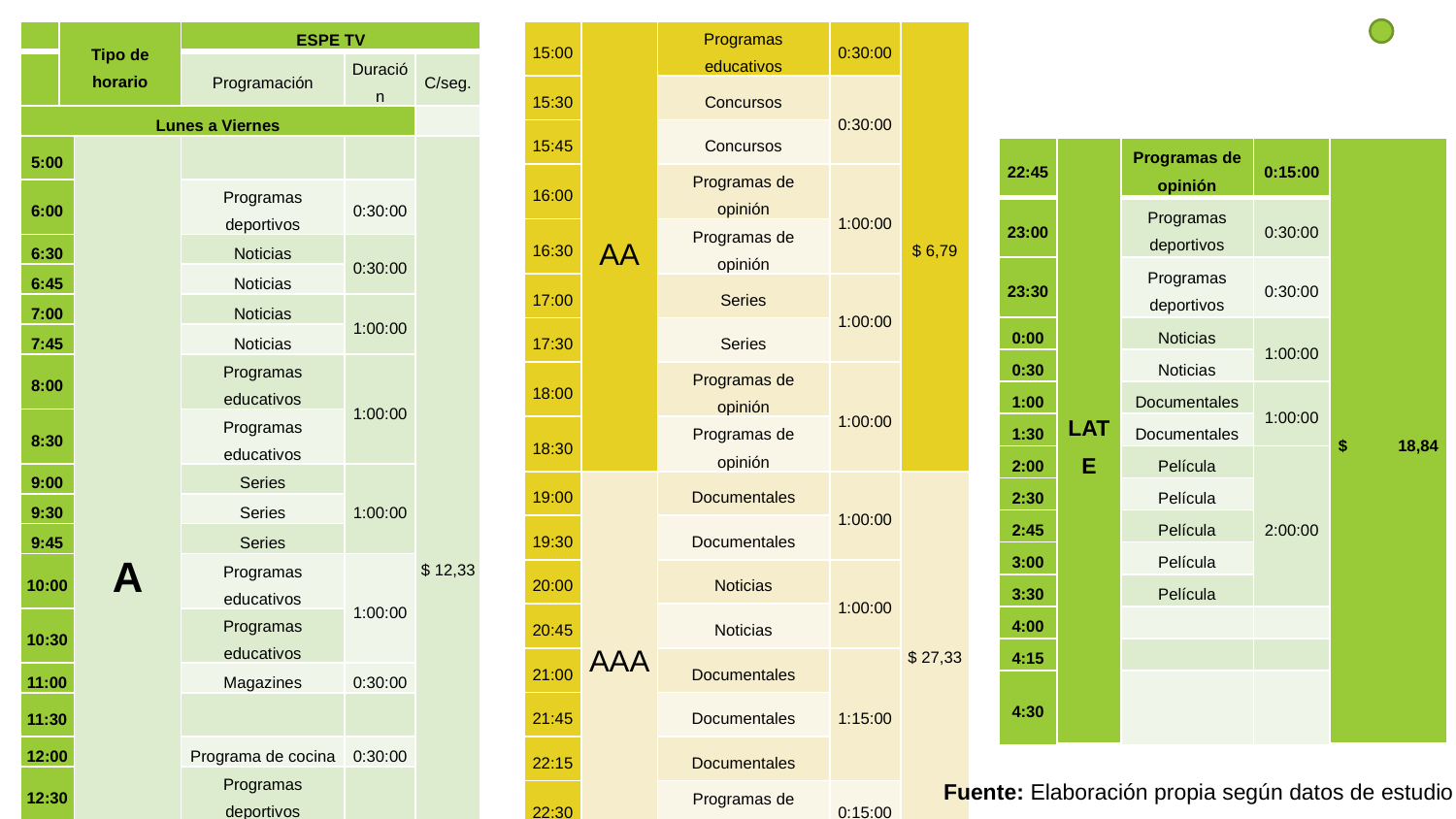

| 15:00 | AA | Programas educativos | 0:30:00 | $ 6,79 |
| --- | --- | --- | --- | --- |
| 15:30 |  | Concursos | 0:30:00 |  |
| 15:45 |  | Concursos |  |  |
| 16:00 |  | Programas de opinión | 1:00:00 |  |
| 16:30 |  | Programas de opinión |  |  |
| 17:00 |  | Series | 1:00:00 |  |
| 17:30 |  | Series |  |  |
| 18:00 |  | Programas de opinión | 1:00:00 |  |
| 18:30 |  | Programas de opinión |  |  |
| 19:00 | AAA | Documentales | 1:00:00 | $ 27,33 |
| 19:30 |  | Documentales |  |  |
| 20:00 |  | Noticias | 1:00:00 |  |
| 20:45 |  | Noticias |  |  |
| 21:00 |  | Documentales | 1:15:00 |  |
| 21:45 |  | Documentales |  |  |
| 22:15 |  | Documentales |  |  |
| 22:30 |  | Programas de opinión | 0:15:00 |  |
|  | Tipo de horario |  | ESPE TV |  |  |
| --- | --- | --- | --- | --- | --- |
|  |  |  | Programación | Duración | C/seg. |
| Lunes a Viernes |  |  |  |  |  |
| 5:00 |  | A |  |  | $ 12,33 |
| 6:00 |  |  | Programas deportivos | 0:30:00 |  |
| 6:30 |  |  | Noticias | 0:30:00 |  |
| 6:45 |  |  | Noticias |  |  |
| 7:00 |  |  | Noticias | 1:00:00 |  |
| 7:45 |  |  | Noticias |  |  |
| 8:00 |  |  | Programas educativos | 1:00:00 |  |
| 8:30 |  |  | Programas educativos |  |  |
| 9:00 |  |  | Series | 1:00:00 |  |
| 9:30 |  |  | Series |  |  |
| 9:45 |  |  | Series |  |  |
| 10:00 |  |  | Programas educativos | 1:00:00 |  |
| 10:30 |  |  | Programas educativos |  |  |
| 11:00 |  |  | Magazines | 0:30:00 |  |
| 11:30 |  |  |  |  |  |
| 12:00 |  |  | Programa de cocina | 0:30:00 |  |
| 12:30 |  |  | Programas deportivos | 0:30:00 |  |
| 12:45 |  |  | Programas deportivos |  |  |
| 13:00 |  |  | Noticias | 1:00:00 |  |
| 13:30 |  |  | Noticias |  |  |
| 14:00 |  |  | Documentales | 1:00:00 |  |
| 14:30 |  |  | Documentales |  |  |
| 22:45 | LATE | Programas de opinión | 0:15:00 | $ 18,84 |
| --- | --- | --- | --- | --- |
| 23:00 |  | Programas deportivos | 0:30:00 |  |
| 23:30 |  | Programas deportivos | 0:30:00 |  |
| 0:00 |  | Noticias | 1:00:00 |  |
| 0:30 |  | Noticias |  |  |
| 1:00 |  | Documentales | 1:00:00 |  |
| 1:30 |  | Documentales |  |  |
| 2:00 |  | Película | 2:00:00 |  |
| 2:30 |  | Película |  |  |
| 2:45 |  | Película |  |  |
| 3:00 |  | Película |  |  |
| 3:30 |  | Película |  |  |
| 4:00 |  |  |  |  |
| 4:15 |  |  |  |  |
| 4:30 |  |  |  |  |
Fuente: Elaboración propia según datos de estudio